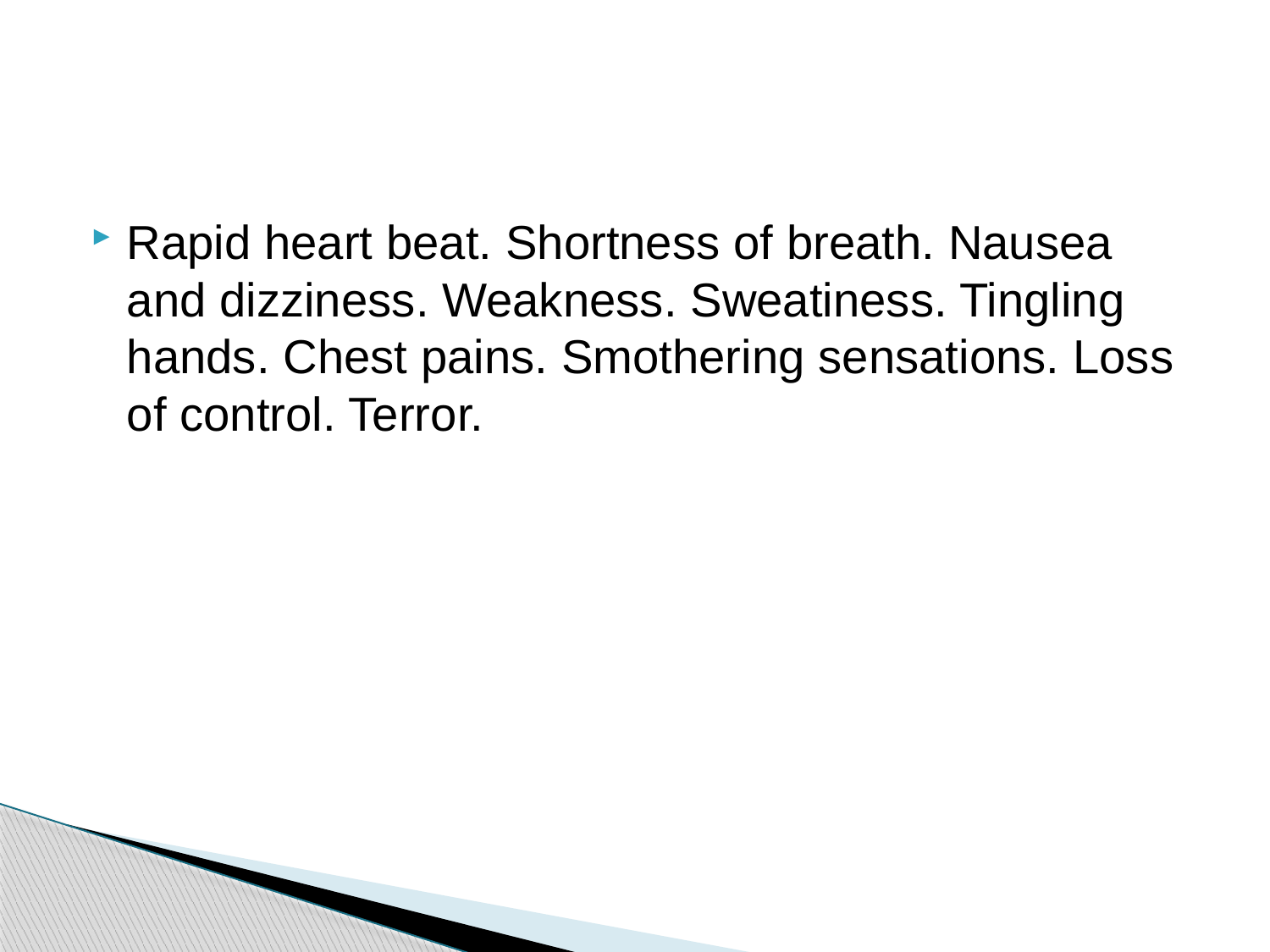

Rapid heart beat. Shortness of breath. Nausea and dizziness. Weakness. Sweatiness. Tingling hands. Chest pains. Smothering sensations. Loss of control. Terror.